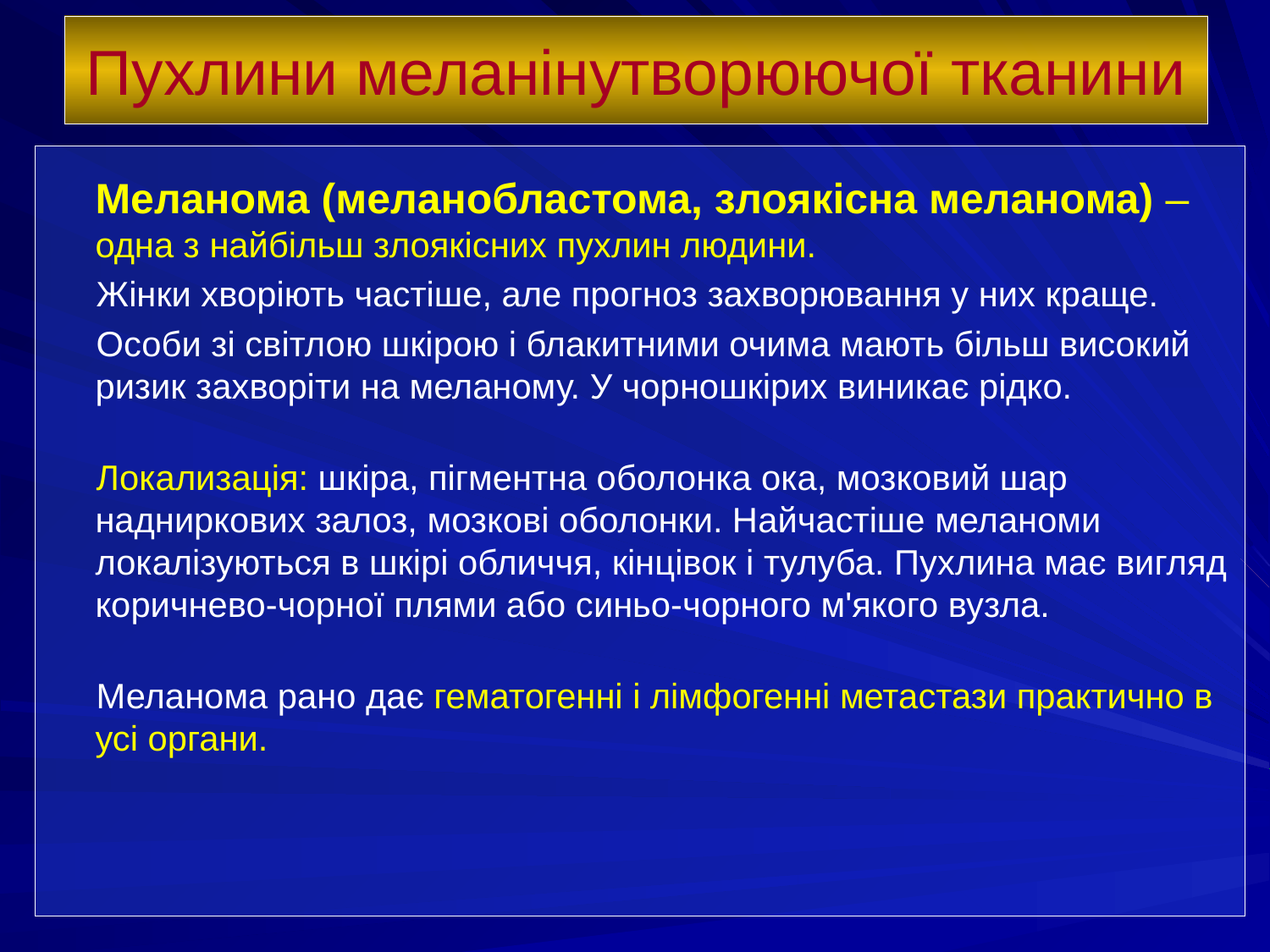

# Пухлини меланінутворюючої тканини
Меланома (меланобластома, злоякісна меланома) –  одна з найбільш злоякісних пухлин людини.
     Жінки хворіють частіше, але прогноз захворювання у них краще.
     Особи зі світлою шкірою і блакитними очима мають більш високий ризик захворіти на меланому. У чорношкірих виникає рідко.
     Локализація: шкіра, пігментна оболонка ока, мозковий шар надниркових залоз, мозкові оболонки. Найчастіше меланоми локалізуються в шкірі обличчя, кінцівок і тулуба. Пухлина має вигляд коричнево-чорної плями або синьо-чорного м'якого вузла.
     Меланома рано дає гематогенні і лімфогенні метастази практично в усі органи.